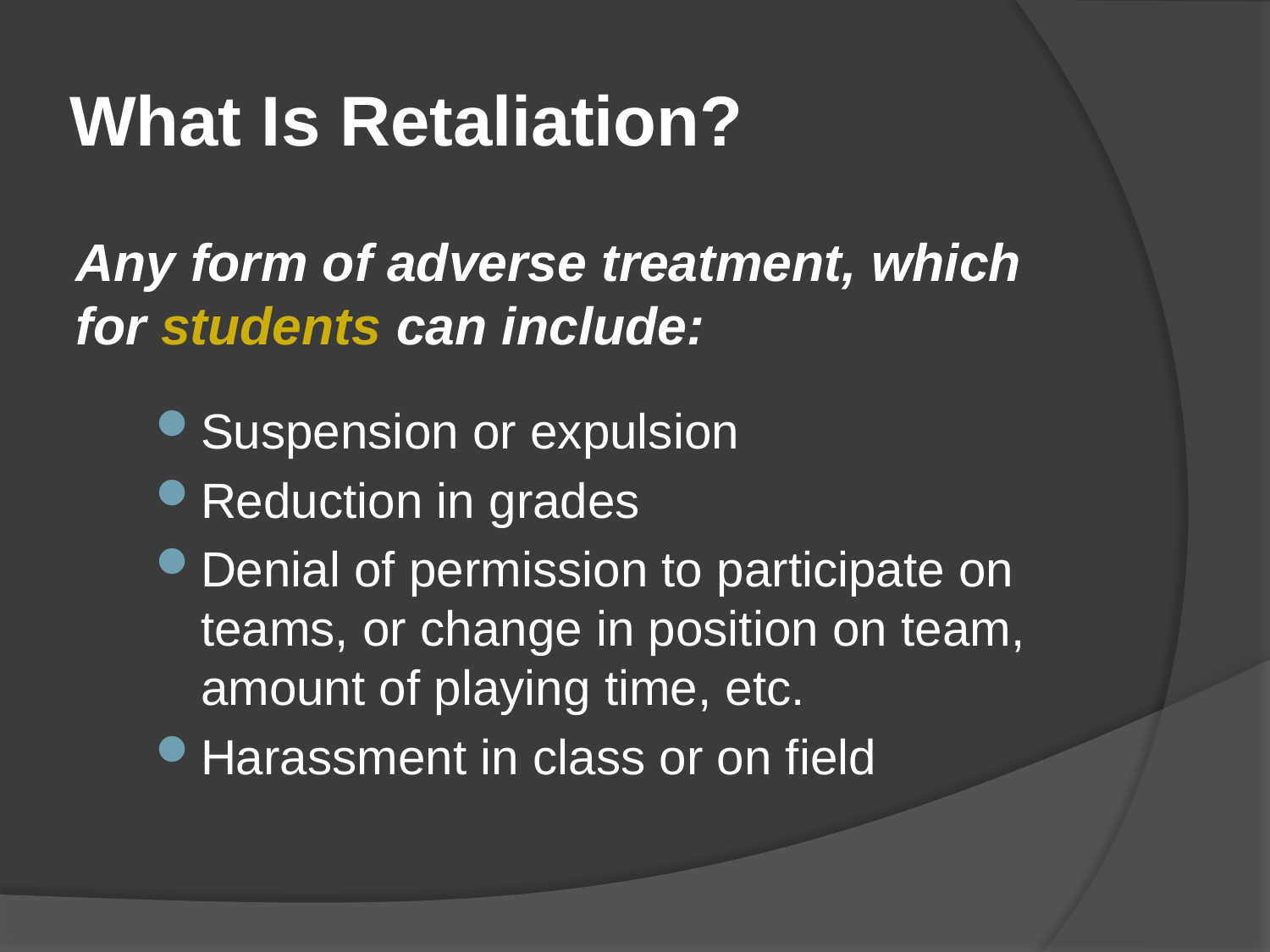

# What Is Retaliation?
Any form of adverse treatment, which for students can include:

Suspension or expulsion
Reduction in grades
Denial of permission to participate on teams, or change in position on team, amount of playing time, etc.
Harassment in class or on field